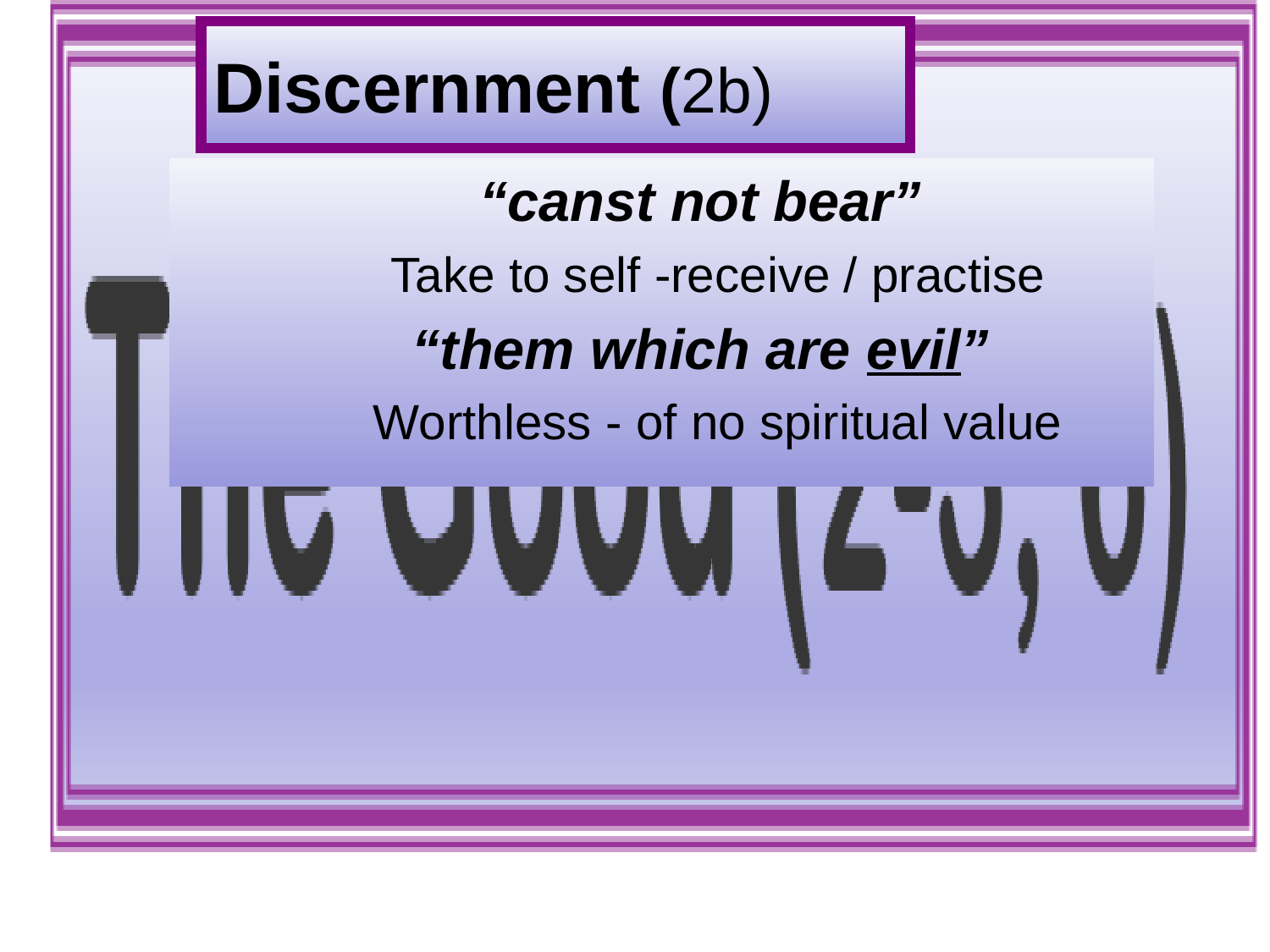

# Discernment (2b)
     “canst not bear”
Take to self -receive / practise
     “them which are evil”
Worthless - of no spiritual value